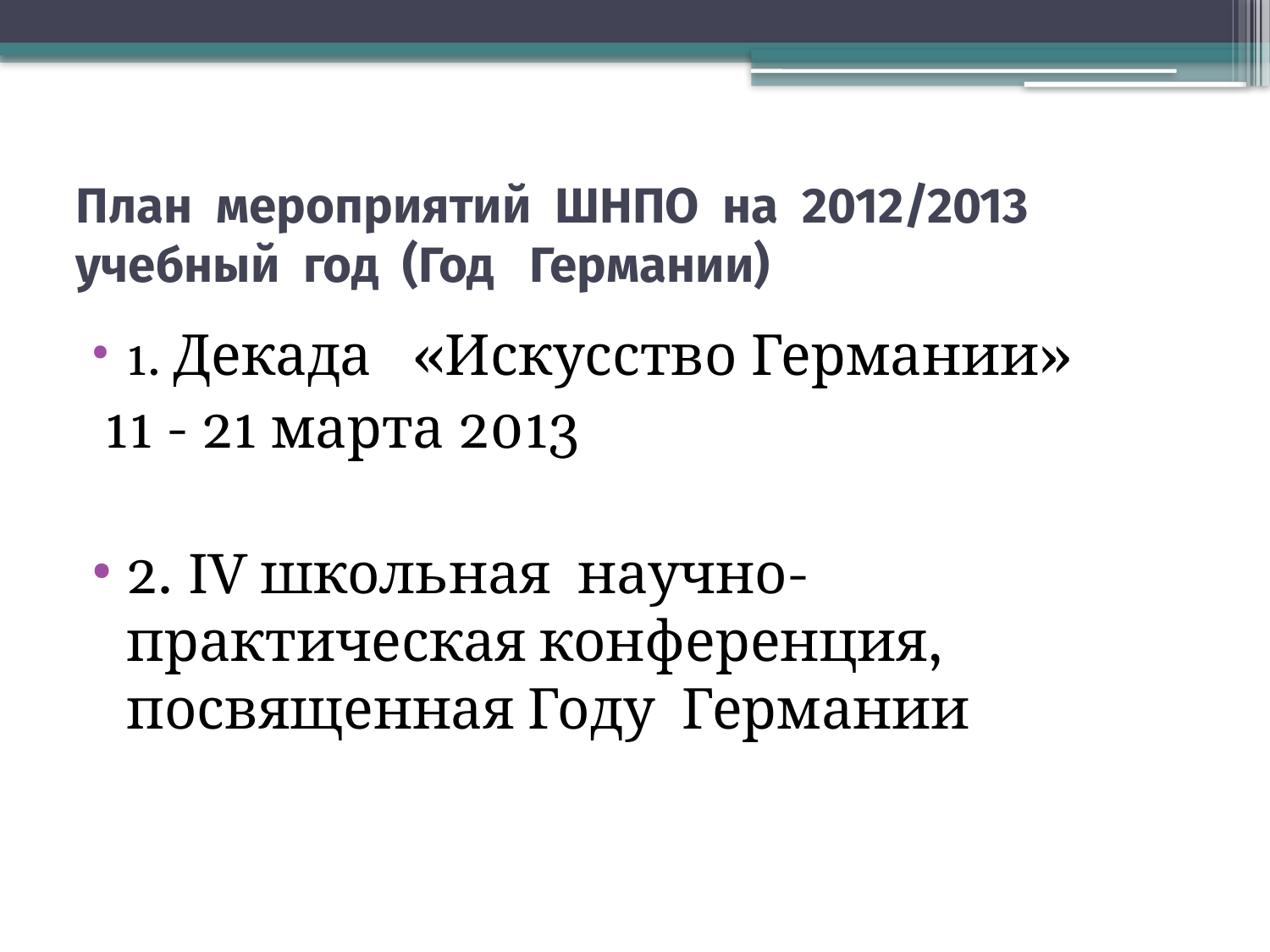

# План  мероприятий  ШНПО  на  2012/2013   учебный  год  (Год   Германии)
1. Декада   «Искусство Германии»
 11 - 21 марта 2013

2. IV школьная  научно-практическая конференция, посвященная Году  Германии